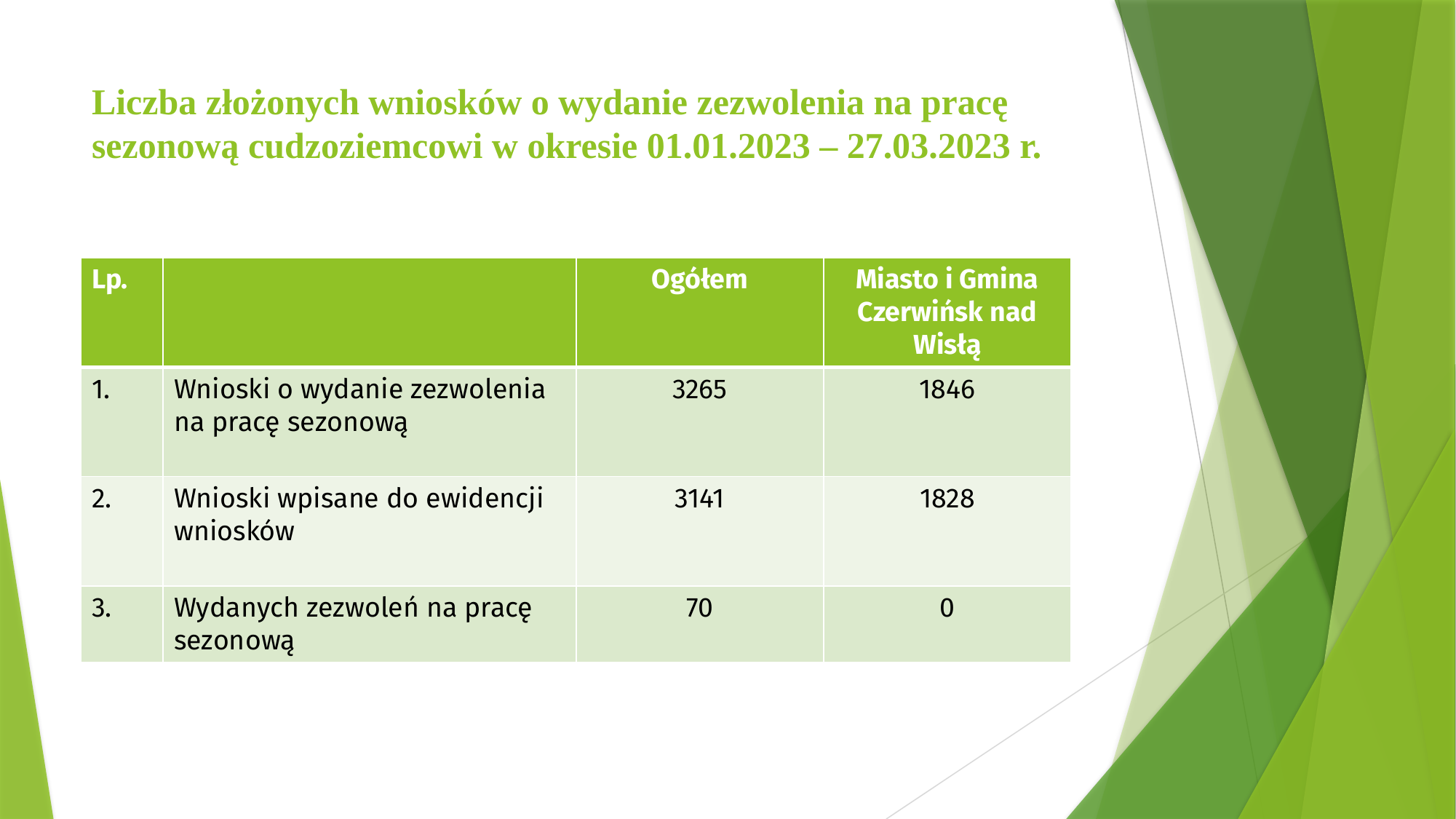

# Liczba złożonych wniosków o wydanie zezwolenia na pracę sezonową cudzoziemcowi w okresie 01.01.2023 – 27.03.2023 r.
| Lp. |  | Ogółem | Miasto i Gmina Czerwińsk nad Wisłą |
| --- | --- | --- | --- |
| 1. | Wnioski o wydanie zezwolenia na pracę sezonową | 3265 | 1846 |
| 2. | Wnioski wpisane do ewidencji wniosków | 3141 | 1828 |
| 3. | Wydanych zezwoleń na pracę sezonową | 70 | 0 |